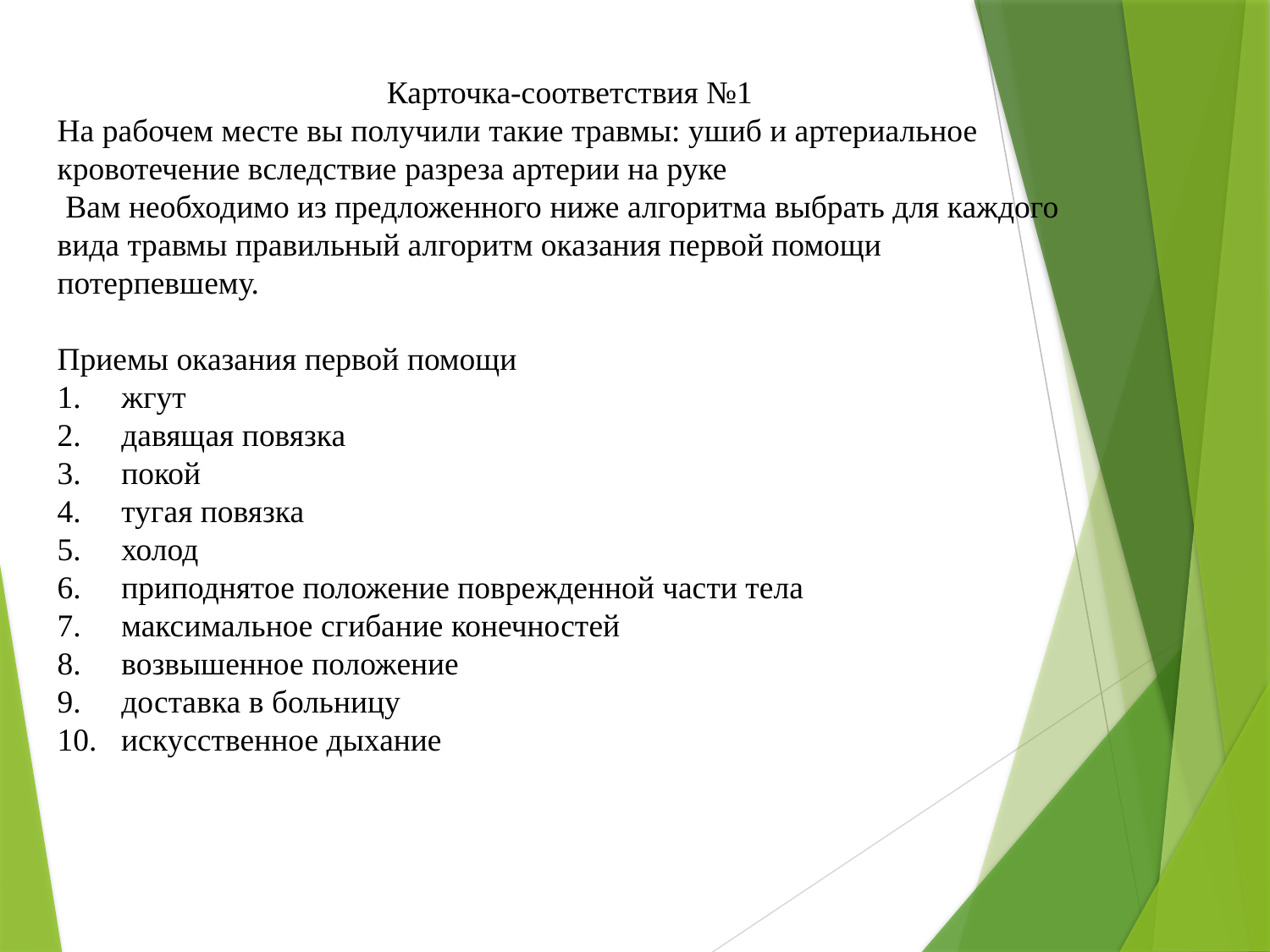

Карточка-соответствия №1
На рабочем месте вы получили такие травмы: ушиб и артериальное кровотечение вследствие разреза артерии на руке
 Вам необходимо из предложенного ниже алгоритма выбрать для каждого вида травмы правильный алгоритм оказания первой помощи потерпевшему.

Приемы оказания первой помощи
1.     жгут
2.     давящая повязка
3.     покой
4.     тугая повязка
5.     холод
6.     приподнятое положение поврежденной части тела
7.     максимальное сгибание конечностей
8.     возвышенное положение
9.     доставка в больницу
10.   искусственное дыхание